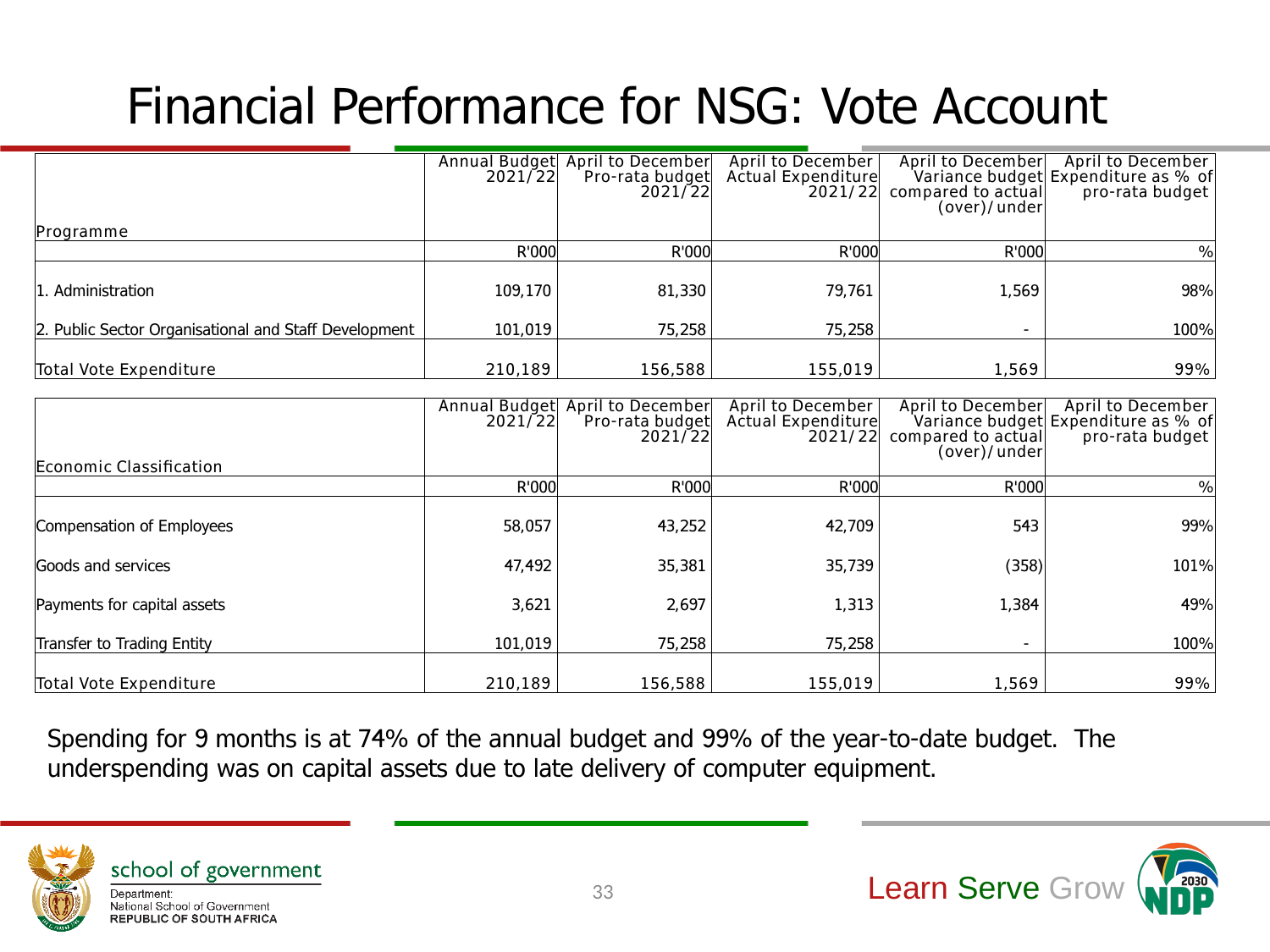

# Financial Performance for NSG: Vote Account
| Programme | Annual Budget 2021/22 | April to December Pro-rata budget 2021/22 | April to December Actual Expenditure 2021/22 | April to December Variance budget compared to actual (over)/under | April to December Expenditure as % of pro-rata budget |
| --- | --- | --- | --- | --- | --- |
|  | R'000 | R'000 | R'000 | R'000 | % |
| 1. Administration | 109,170 | 81,330 | 79,761 | 1,569 | 98% |
| 2. Public Sector Organisational and Staff Development | 101,019 | 75,258 | 75,258 | - | 100% |
| Total Vote Expenditure | 210,189 | 156,588 | 155,019 | 1,569 | 99% |
|  |  |  |  |  |  |
| Economic Classification | Annual Budget 2021/22 | April to December Pro-rata budget 2021/22 | April to December Actual Expenditure 2021/22 | April to December Variance budget compared to actual (over)/under | April to December Expenditure as % of pro-rata budget |
|  | R'000 | R'000 | R'000 | R'000 | % |
| Compensation of Employees | 58,057 | 43,252 | 42,709 | 543 | 99% |
| Goods and services | 47,492 | 35,381 | 35,739 | (358) | 101% |
| Payments for capital assets | 3,621 | 2,697 | 1,313 | 1,384 | 49% |
| Transfer to Trading Entity | 101,019 | 75,258 | 75,258 | - | 100% |
| Total Vote Expenditure | 210,189 | 156,588 | 155,019 | 1,569 | 99% |
Spending for 9 months is at 74% of the annual budget and 99% of the year-to-date budget.  The underspending was on capital assets due to late delivery of computer equipment.
33